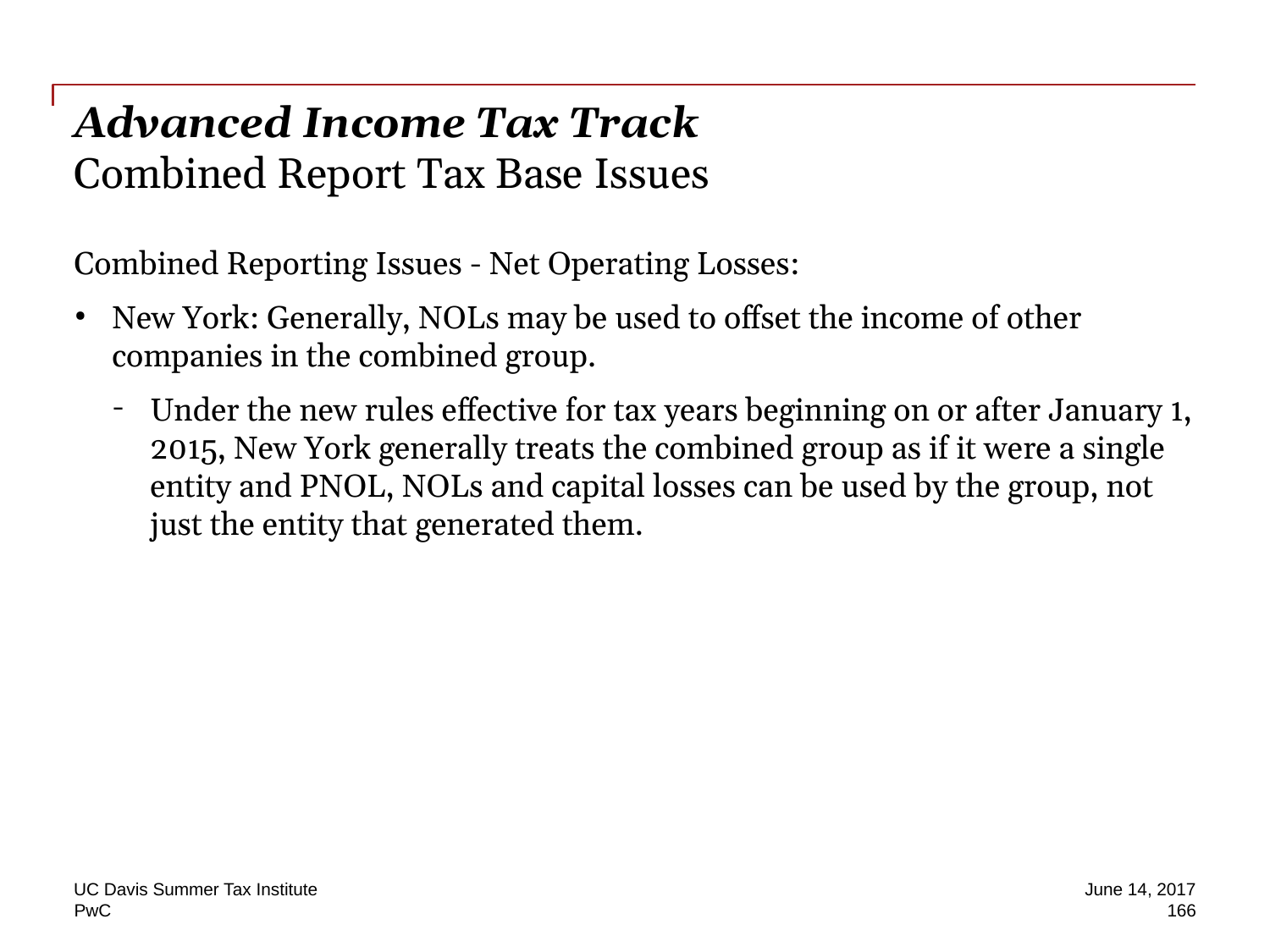

# Advanced Income Tax Track Combined Report Tax Base Issues
Combined Reporting Issues - Net Operating Losses:
New York: Generally, NOLs may be used to offset the income of other companies in the combined group.
Under the new rules effective for tax years beginning on or after January 1, 2015, New York generally treats the combined group as if it were a single entity and PNOL, NOLs and capital losses can be used by the group, not just the entity that generated them.
UC Davis Summer Tax Institute
June 14, 2017
166